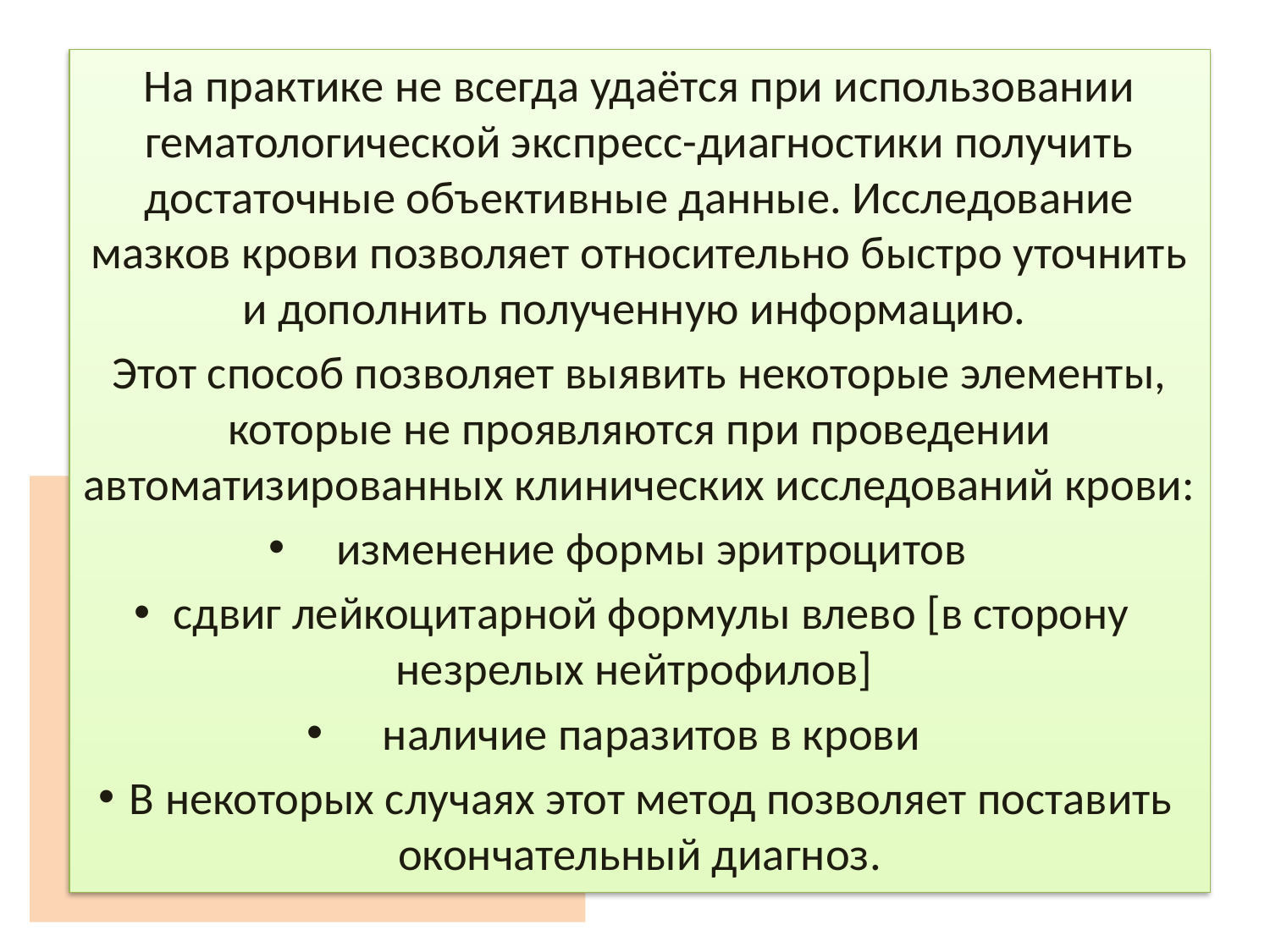

На практике не всегда удаётся при использовании гематологической экспресс-диагностики получить достаточные объективные данные. Исследование мазков крови позволяет относительно быстро уточнить и дополнить полученную информацию.
Этот способ позволяет выявить некоторые элементы, которые не проявляются при проведении автоматизированных клинических исследований крови:
 изменение формы эритроцитов
 сдвиг лейкоцитарной формулы влево [в сторону незрелых нейтрофилов]
 наличие паразитов в крови
 В некоторых случаях этот метод позволяет поставить окончательный диагноз.